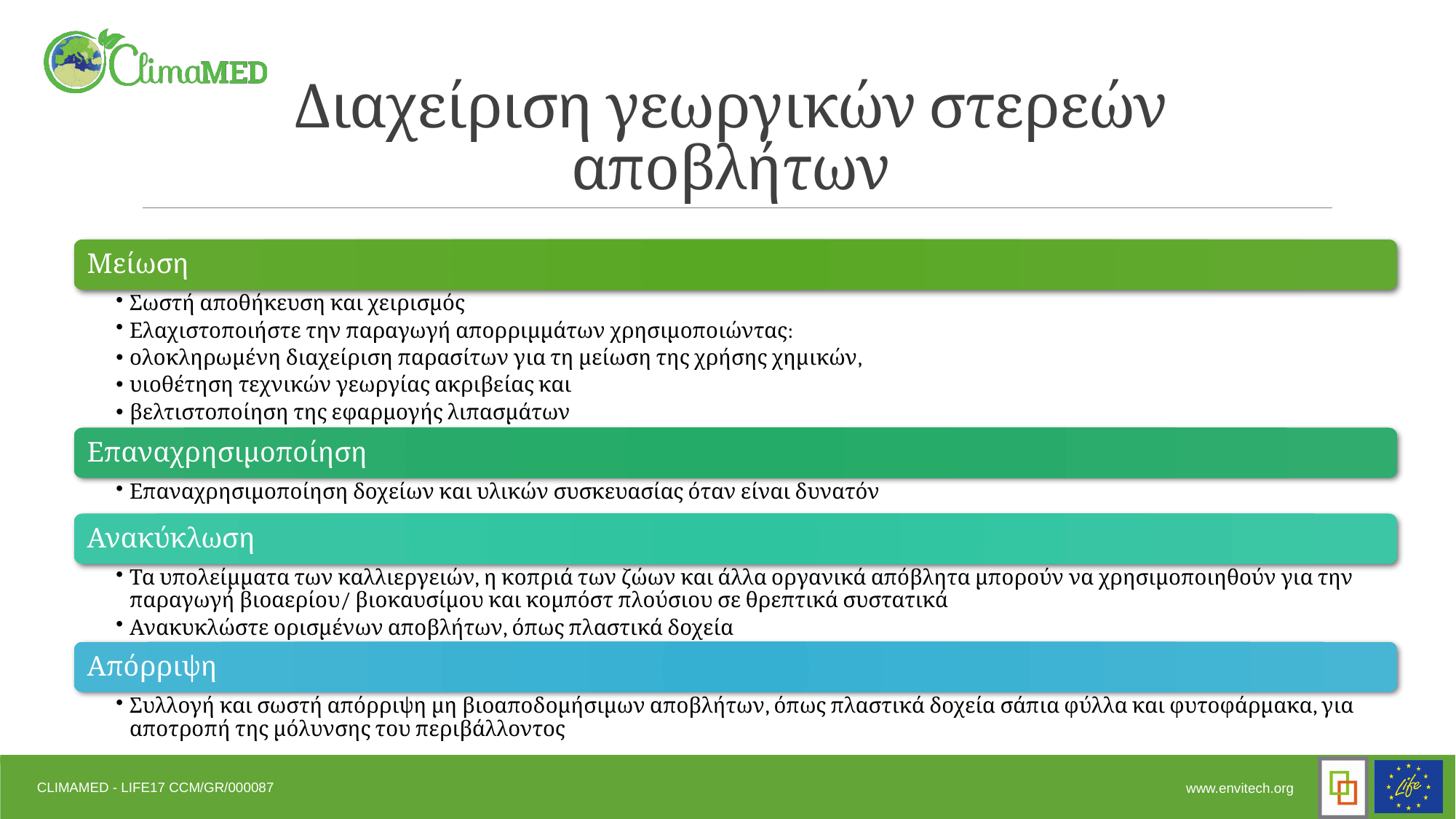

# Διαχείριση γεωργικών στερεών αποβλήτων
Μείωση
Σωστή αποθήκευση και χειρισμός
Ελαχιστοποιήστε την παραγωγή απορριμμάτων χρησιμοποιώντας:
ολοκληρωμένη διαχείριση παρασίτων για τη μείωση της χρήσης χημικών,
υιοθέτηση τεχνικών γεωργίας ακριβείας και
βελτιστοποίηση της εφαρμογής λιπασμάτων
Επαναχρησιμοποίηση
Επαναχρησιμοποίηση δοχείων και υλικών συσκευασίας όταν είναι δυνατόν
Ανακύκλωση
Τα υπολείμματα των καλλιεργειών, η κοπριά των ζώων και άλλα οργανικά απόβλητα μπορούν να χρησιμοποιηθούν για την παραγωγή βιοαερίου/ βιοκαυσίμου και κομπόστ πλούσιου σε θρεπτικά συστατικά
Ανακυκλώστε ορισμένων αποβλήτων, όπως πλαστικά δοχεία
Απόρριψη
Συλλογή και σωστή απόρριψη μη βιοαποδομήσιμων αποβλήτων, όπως πλαστικά δοχεία σάπια φύλλα και φυτοφάρμακα, για αποτροπή της μόλυνσης του περιβάλλοντος